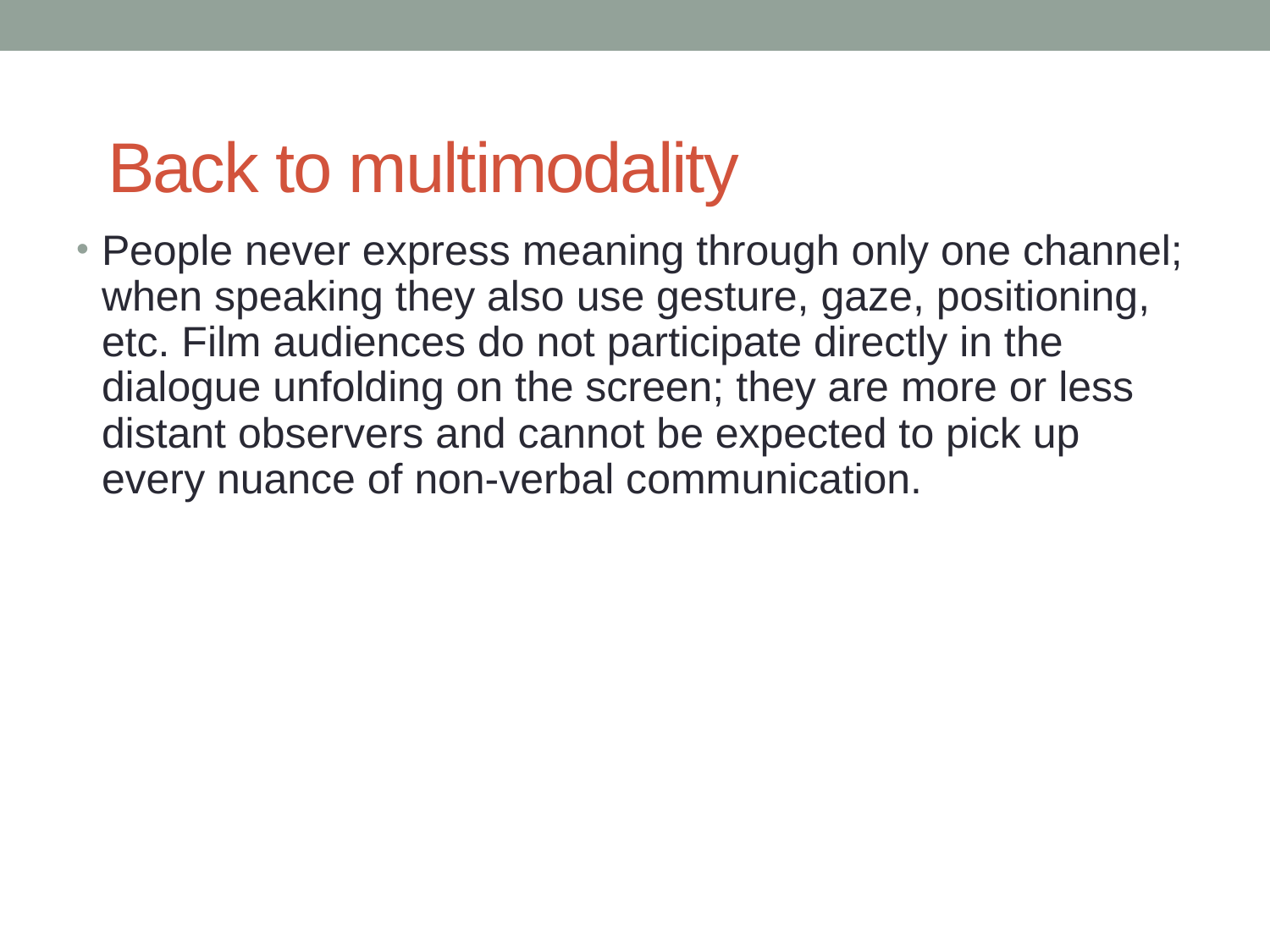

# Back to multimodality
People never express meaning through only one channel; when speaking they also use gesture, gaze, positioning, etc. Film audiences do not participate directly in the dialogue unfolding on the screen; they are more or less distant observers and cannot be expected to pick up every nuance of non-verbal communication.